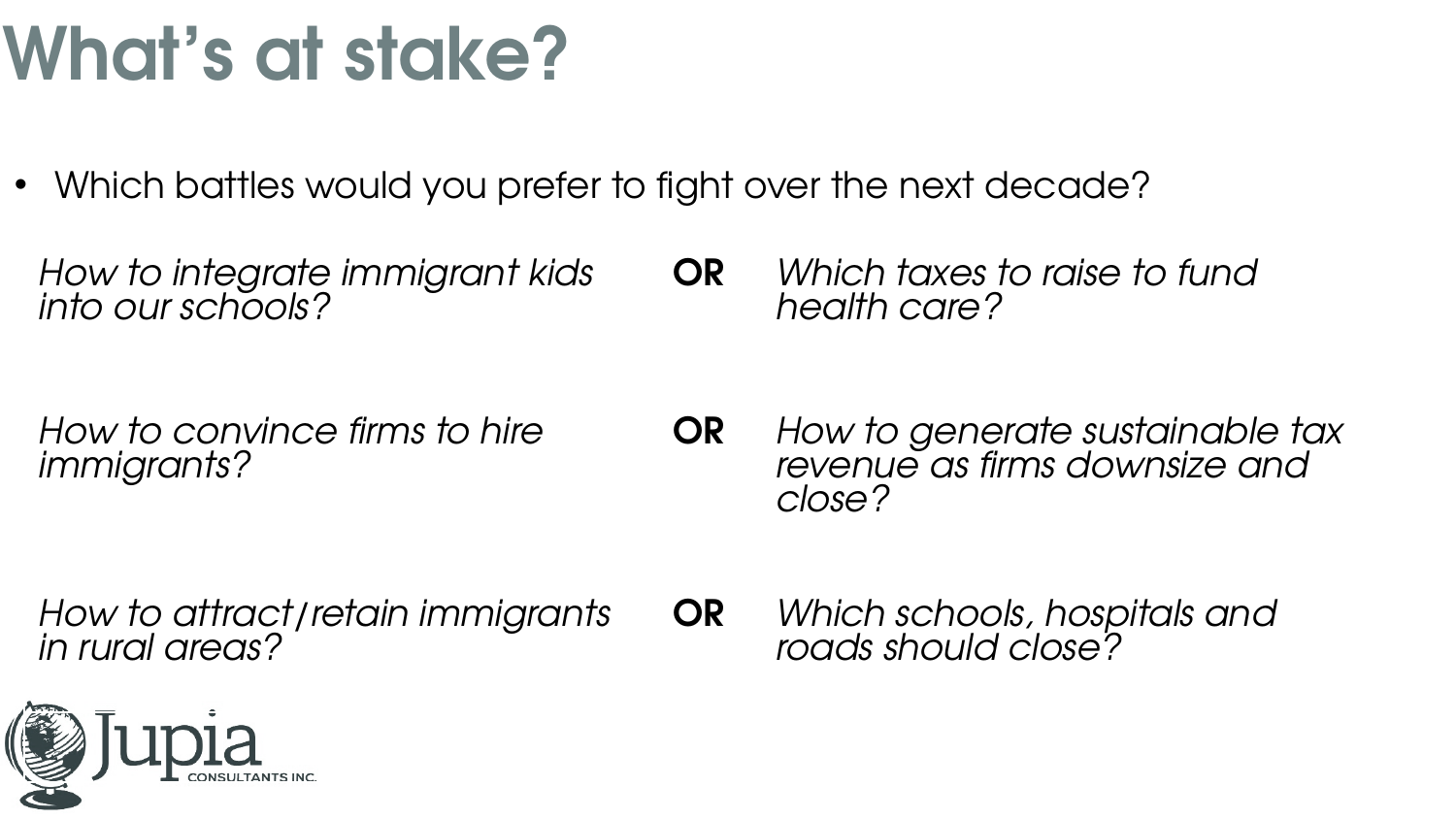

What’s at stake?
Which battles would you prefer to fight over the next decade?
| How to integrate immigrant kids into our schools? | OR | Which taxes to raise to fund health care? |
| --- | --- | --- |
| How to convince firms to hire immigrants? | OR | How to generate sustainable tax revenue as firms downsize and close? |
| How to attract/retain immigrants in rural areas? | OR | Which schools, hospitals and roads should close? |
|  |  |  |